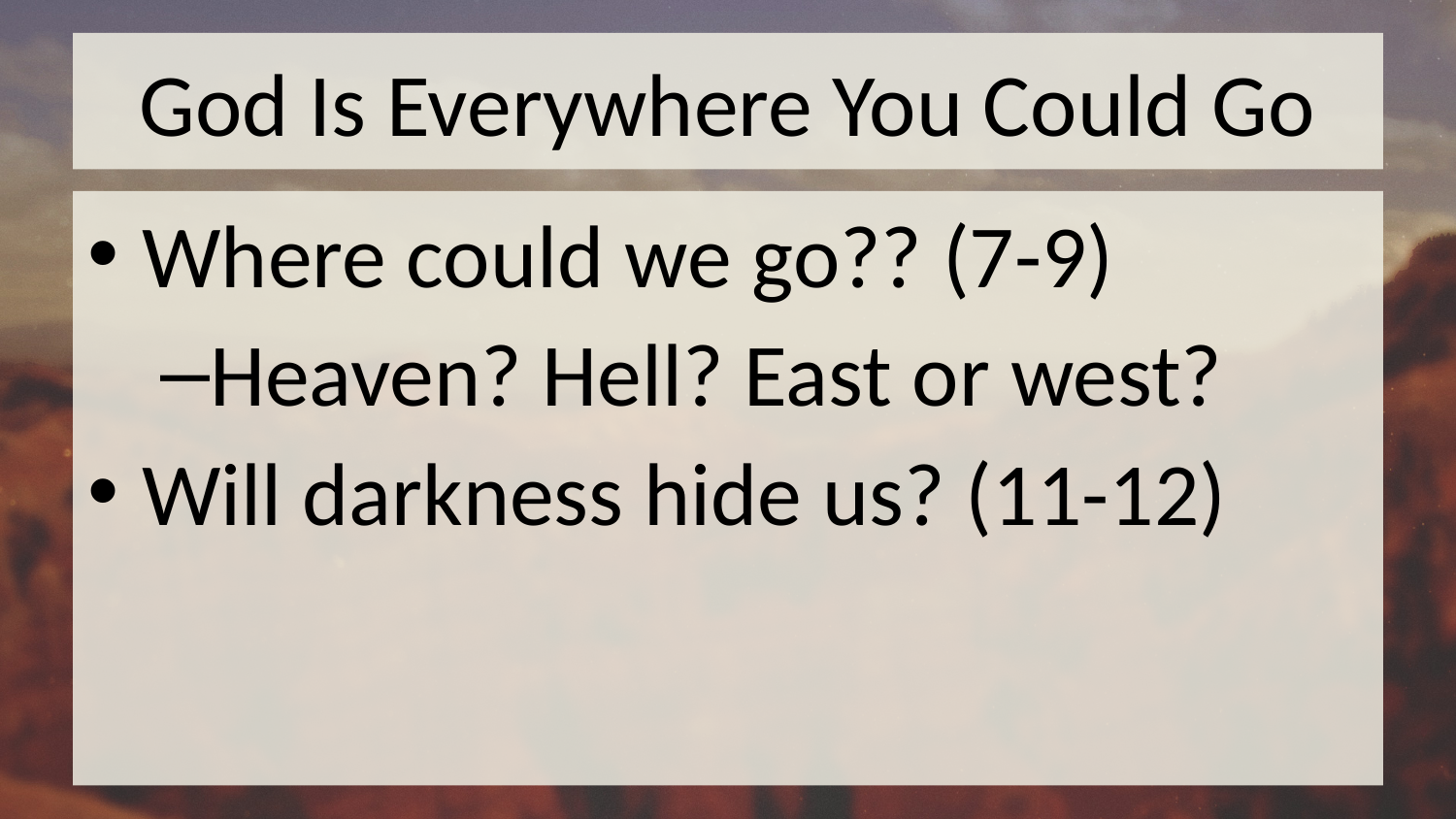

# God Is Everywhere You Could Go
Where could we go?? (7-9)
Heaven? Hell? East or west?
Will darkness hide us? (11-12)